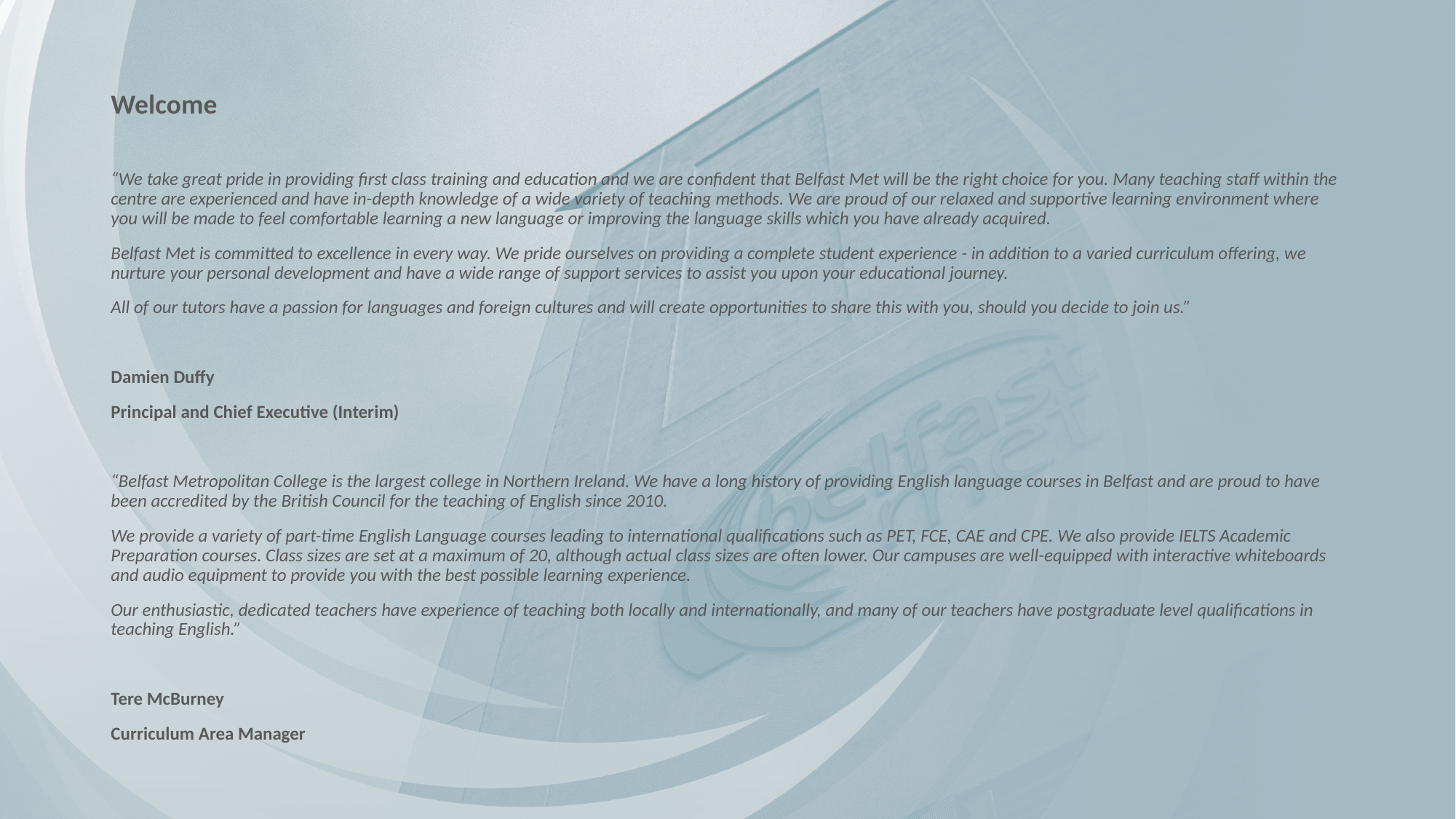

Welcome

“We take great pride in providing first class training and education and we are confident that Belfast Met will be the right choice for you. Many teaching staff within the centre are experienced and have in-depth knowledge of a wide variety of teaching methods. We are proud of our relaxed and supportive learning environment where you will be made to feel comfortable learning a new language or improving the language skills which you have already acquired.
Belfast Met is committed to excellence in every way. We pride ourselves on providing a complete student experience - in addition to a varied curriculum offering, we nurture your personal development and have a wide range of support services to assist you upon your educational journey.
All of our tutors have a passion for languages and foreign cultures and will create opportunities to share this with you, should you decide to join us.”

Damien Duffy
Principal and Chief Executive (Interim)

“Belfast Metropolitan College is the largest college in Northern Ireland. We have a long history of providing English language courses in Belfast and are proud to have been accredited by the British Council for the teaching of English since 2010.
We provide a variety of part-time English Language courses leading to international qualifications such as PET, FCE, CAE and CPE. We also provide IELTS Academic Preparation courses. Class sizes are set at a maximum of 20, although actual class sizes are often lower. Our campuses are well-equipped with interactive whiteboards and audio equipment to provide you with the best possible learning experience.
Our enthusiastic, dedicated teachers have experience of teaching both locally and internationally, and many of our teachers have postgraduate level qualifications in teaching English.”

Tere McBurney
Curriculum Area Manager

ext